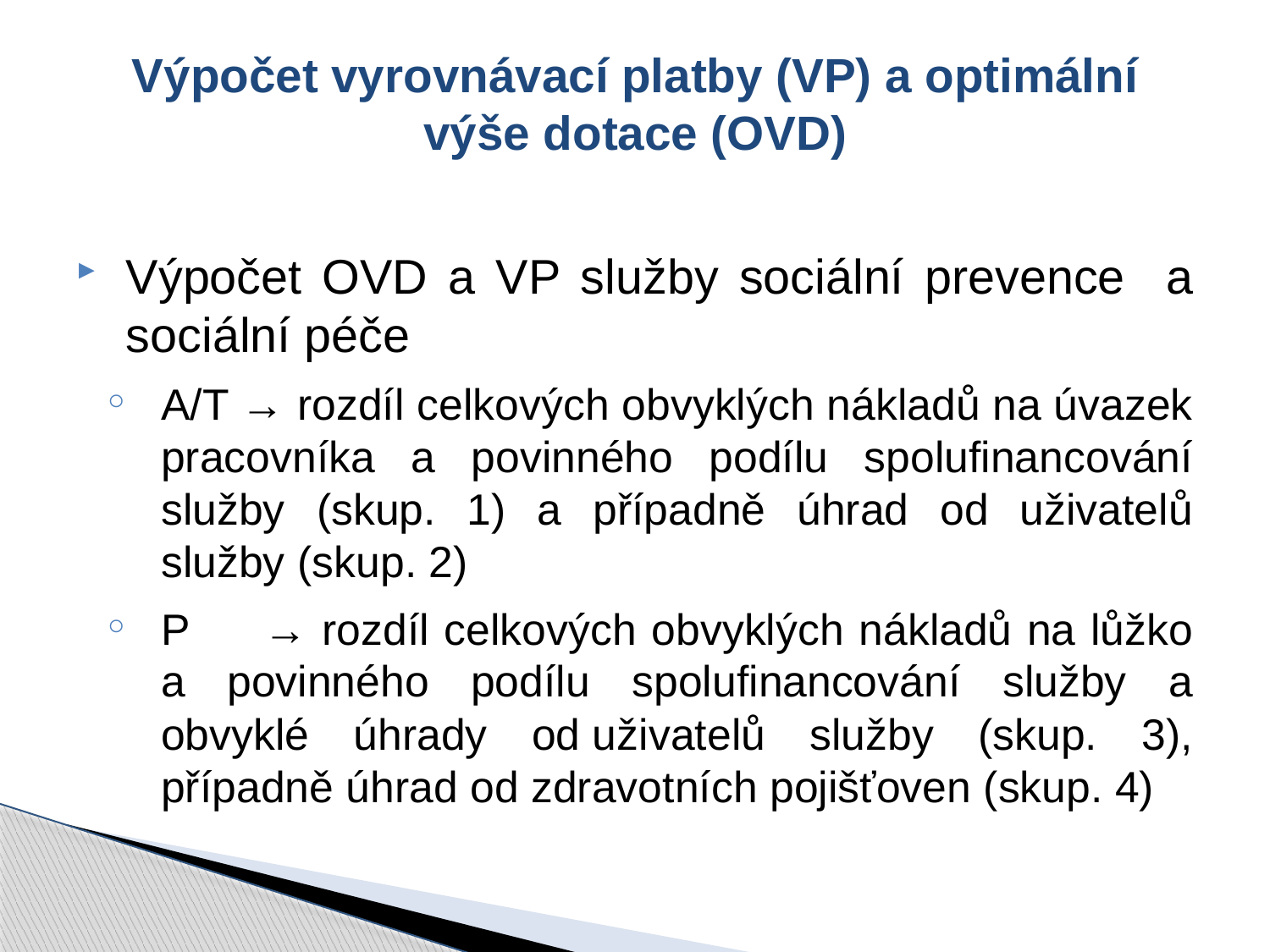

# Výpočet vyrovnávací platby (VP) a optimální výše dotace (OVD)

Výpočet OVD a VP služby sociální prevence  a sociální péče
A/T → rozdíl celkových obvyklých nákladů na úvazek pracovníka a povinného podílu spolufinancování služby (skup. 1) a případně úhrad od uživatelů služby (skup. 2)
P	 → rozdíl celkových obvyklých nákladů na lůžko a povinného podílu spolufinancování služby a obvyklé úhrady od uživatelů služby (skup. 3), případně úhrad od zdravotních pojišťoven (skup. 4)